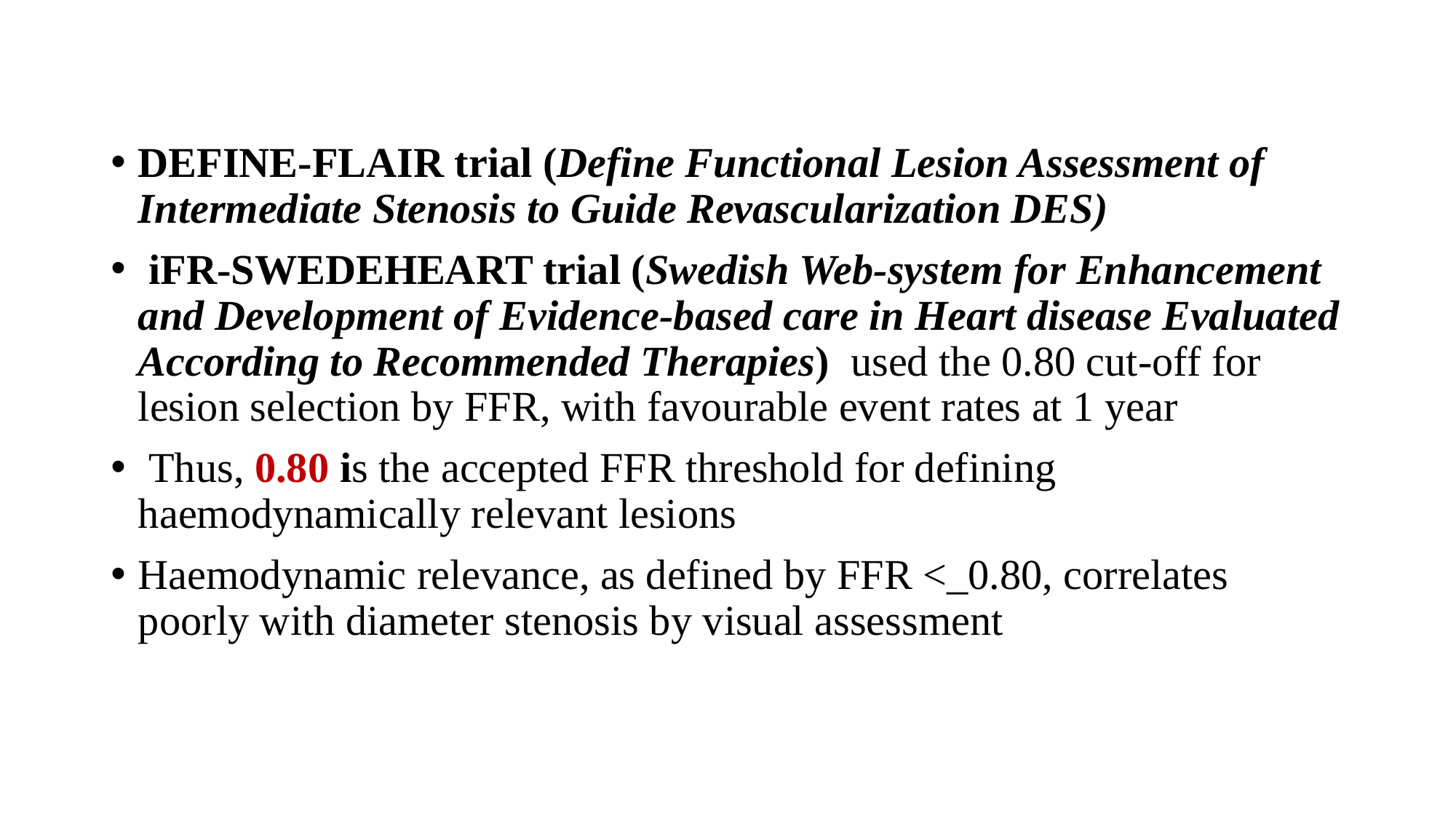

DEFINE-FLAIR trial (Define Functional Lesion Assessment of Intermediate Stenosis to Guide Revascularization DES)
 iFR-SWEDEHEART trial (Swedish Web-system for Enhancement and Development of Evidence-based care in Heart disease Evaluated According to Recommended Therapies)  used the 0.80 cut-off for lesion selection by FFR, with favourable event rates at 1 year
 Thus, 0.80 is the accepted FFR threshold for defining haemodynamically relevant lesions
Haemodynamic relevance, as defined by FFR <_0.80, correlates poorly with diameter stenosis by visual assessment